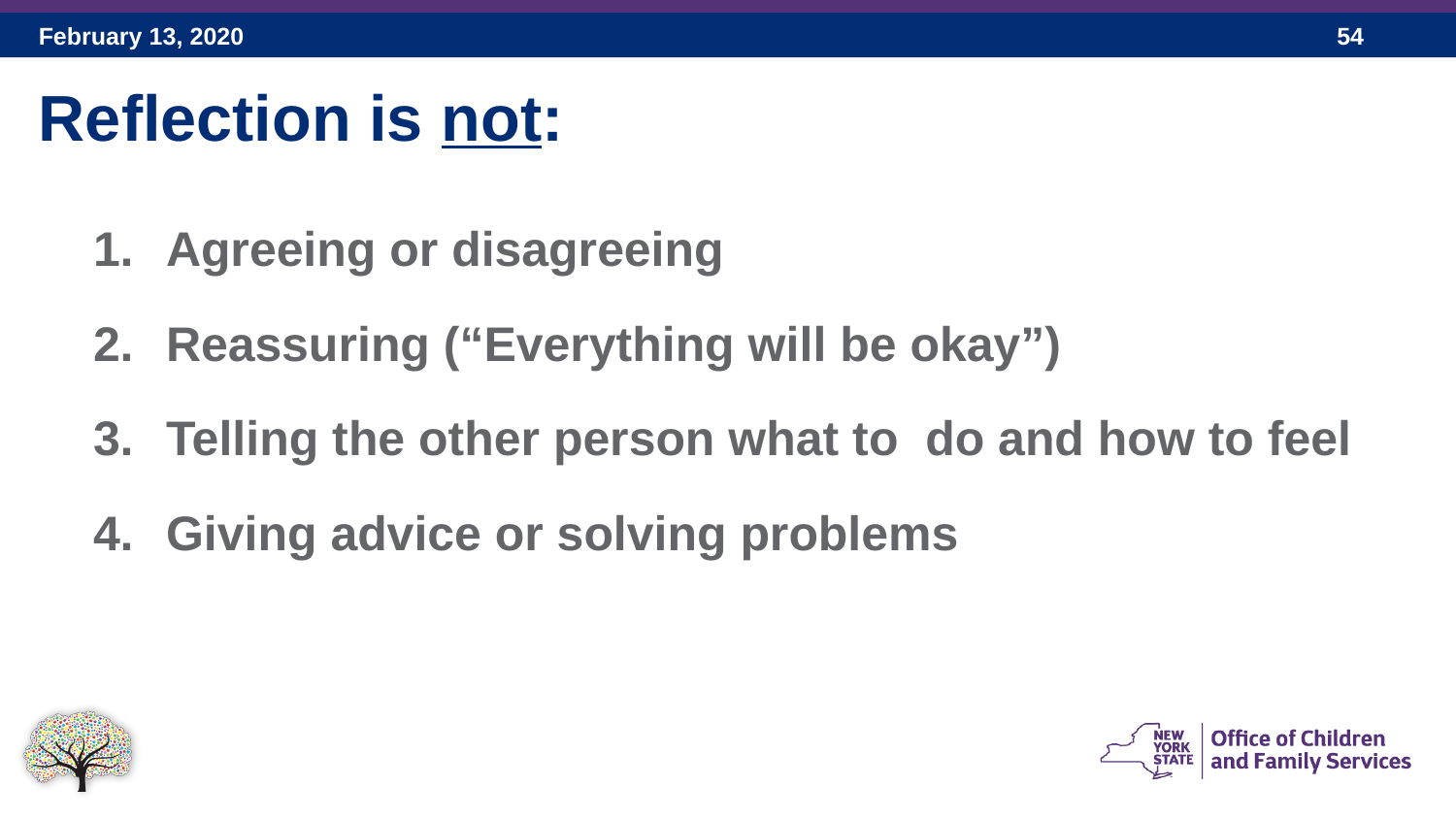

Reflection is not:
Agreeing or disagreeing
Reassuring (“Everything will be okay”)
Telling the other person what to  do and how to feel
Giving advice or solving problems